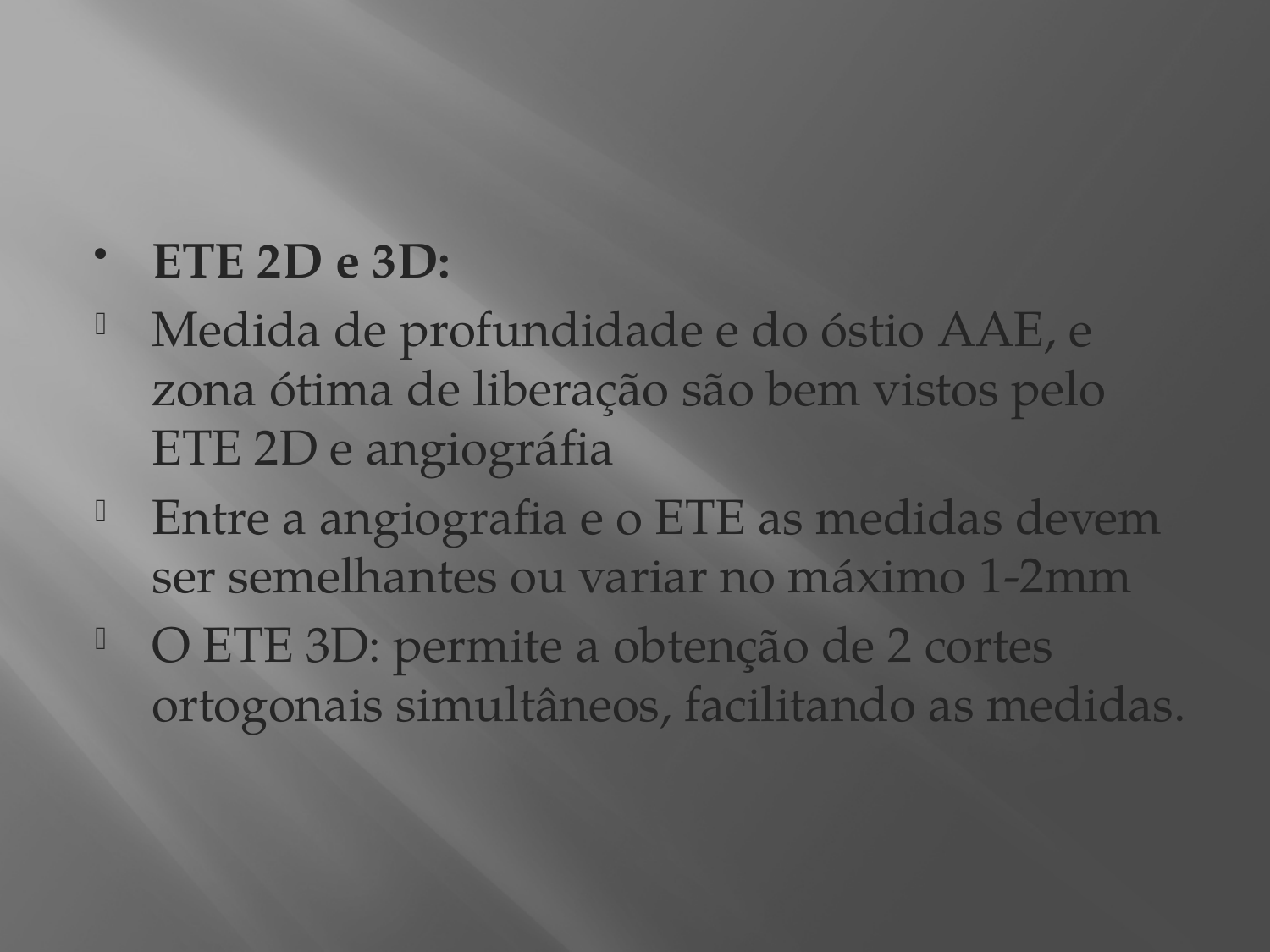

#
ETE 2D e 3D:
Medida de profundidade e do óstio AAE, e zona ótima de liberação são bem vistos pelo ETE 2D e angiográfia
Entre a angiografia e o ETE as medidas devem ser semelhantes ou variar no máximo 1-2mm
O ETE 3D: permite a obtenção de 2 cortes ortogonais simultâneos, facilitando as medidas.